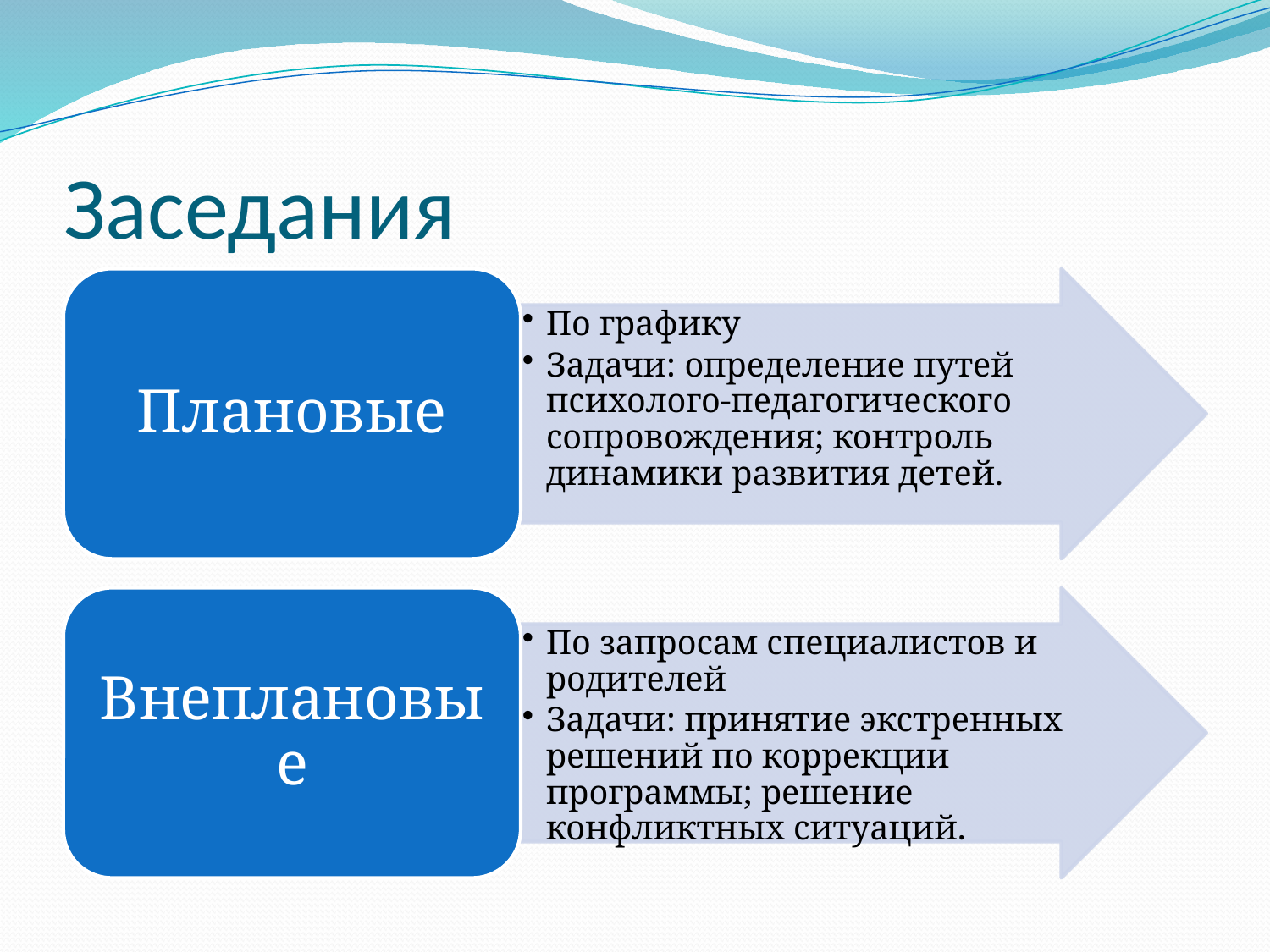

# Заседания
По графику
Задачи: определение путей психолого-педагогического сопровождения; контроль динамики развития детей.
Плановые
По запросам специалистов и родителей
Задачи: принятие экстренных решений по коррекции программы; решение конфликтных ситуаций.
Внеплановые